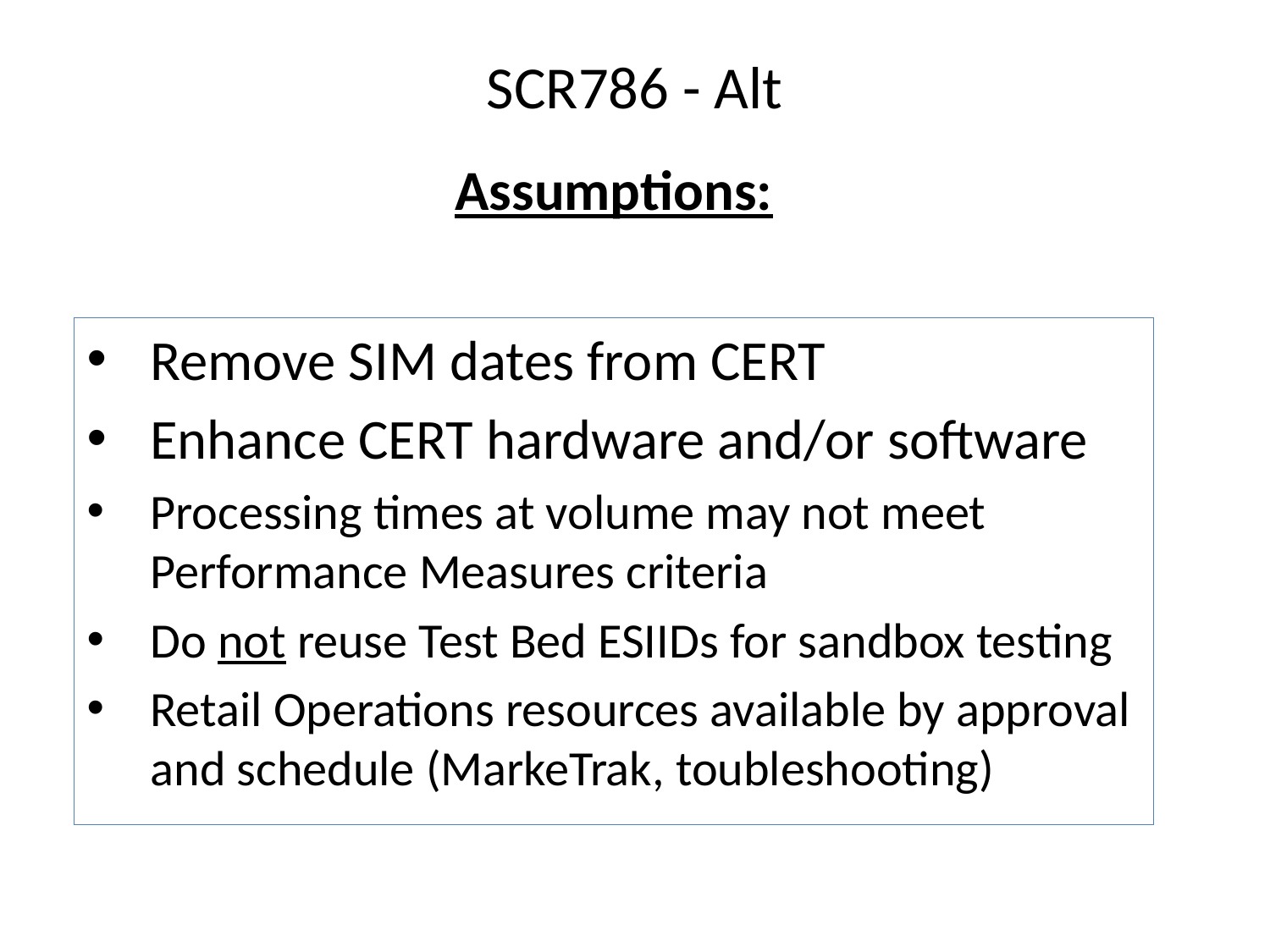

# SCR786 - Alt
Assumptions:
Remove SIM dates from CERT
Enhance CERT hardware and/or software
Processing times at volume may not meet Performance Measures criteria
Do not reuse Test Bed ESIIDs for sandbox testing
Retail Operations resources available by approval and schedule (MarkeTrak, toubleshooting)